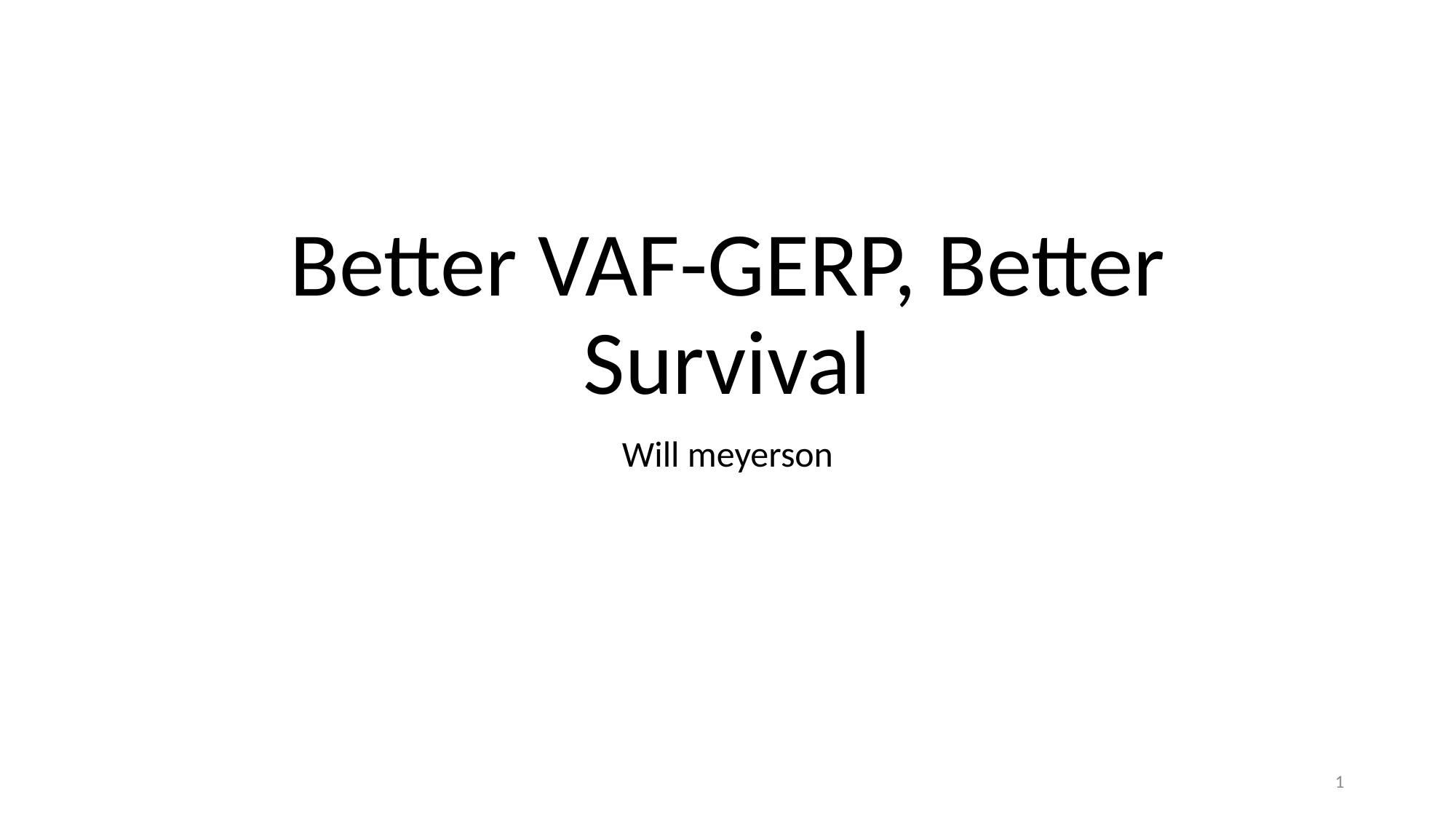

# Better VAF-GERP, Better Survival
Will meyerson
1